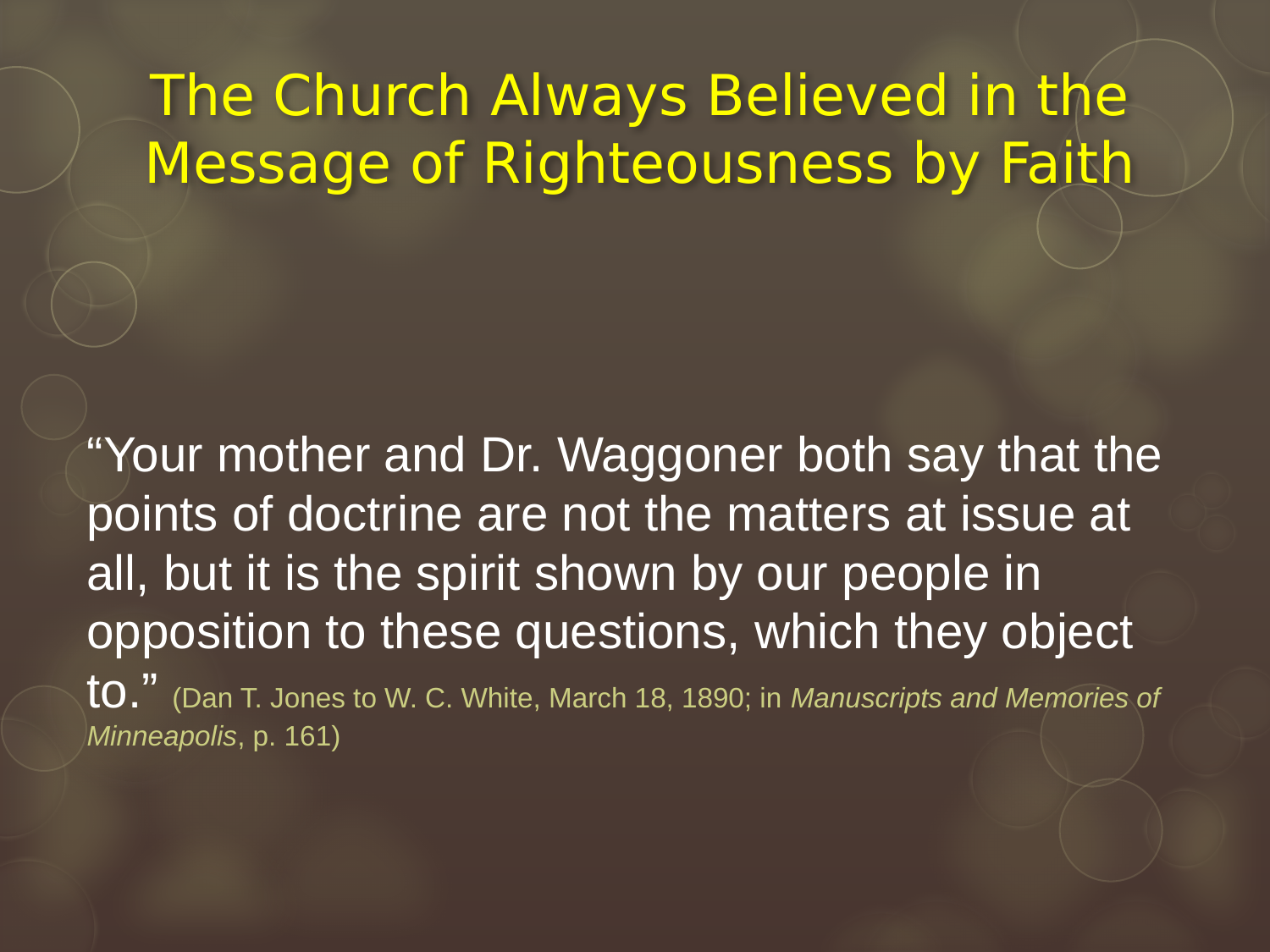

# The Church Always Believed in the Message of Righteousness by Faith
“Your mother and Dr. Waggoner both say that the points of doctrine are not the matters at issue at all, but it is the spirit shown by our people in opposition to these questions, which they object to.” (Dan T. Jones to W. C. White, March 18, 1890; in Manuscripts and Memories of Minneapolis, p. 161)